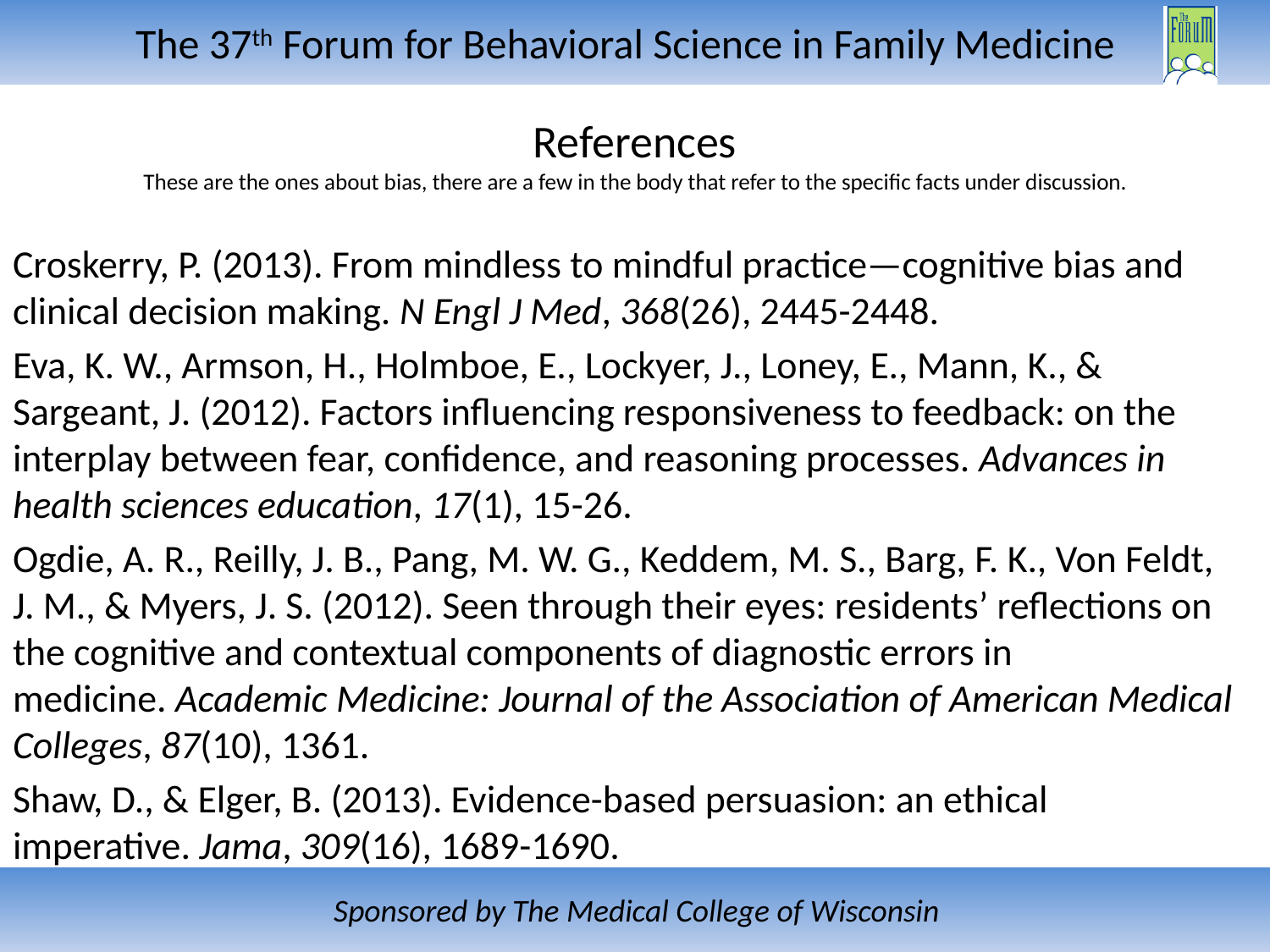

# References These are the ones about bias, there are a few in the body that refer to the specific facts under discussion.
Croskerry, P. (2013). From mindless to mindful practice—cognitive bias and clinical decision making. N Engl J Med, 368(26), 2445-2448.
Eva, K. W., Armson, H., Holmboe, E., Lockyer, J., Loney, E., Mann, K., & Sargeant, J. (2012). Factors influencing responsiveness to feedback: on the interplay between fear, confidence, and reasoning processes. Advances in health sciences education, 17(1), 15-26.
Ogdie, A. R., Reilly, J. B., Pang, M. W. G., Keddem, M. S., Barg, F. K., Von Feldt, J. M., & Myers, J. S. (2012). Seen through their eyes: residents’ reflections on the cognitive and contextual components of diagnostic errors in medicine. Academic Medicine: Journal of the Association of American Medical Colleges, 87(10), 1361.
Shaw, D., & Elger, B. (2013). Evidence-based persuasion: an ethical imperative. Jama, 309(16), 1689-1690.